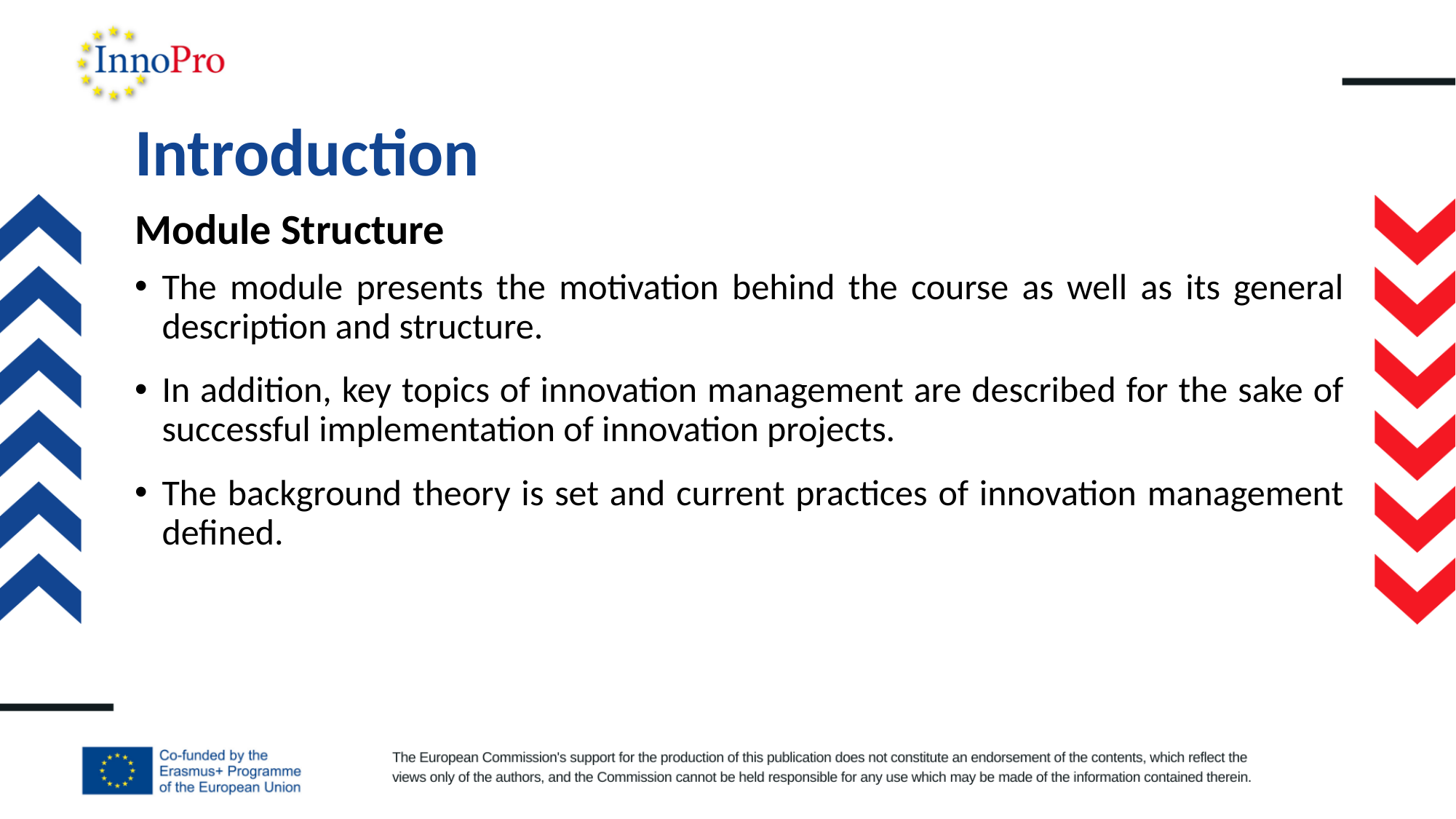

# Introduction
Module Structure
The module presents the motivation behind the course as well as its general description and structure.
In addition, key topics of innovation management are described for the sake of successful implementation of innovation projects.
The background theory is set and current practices of innovation management defined.